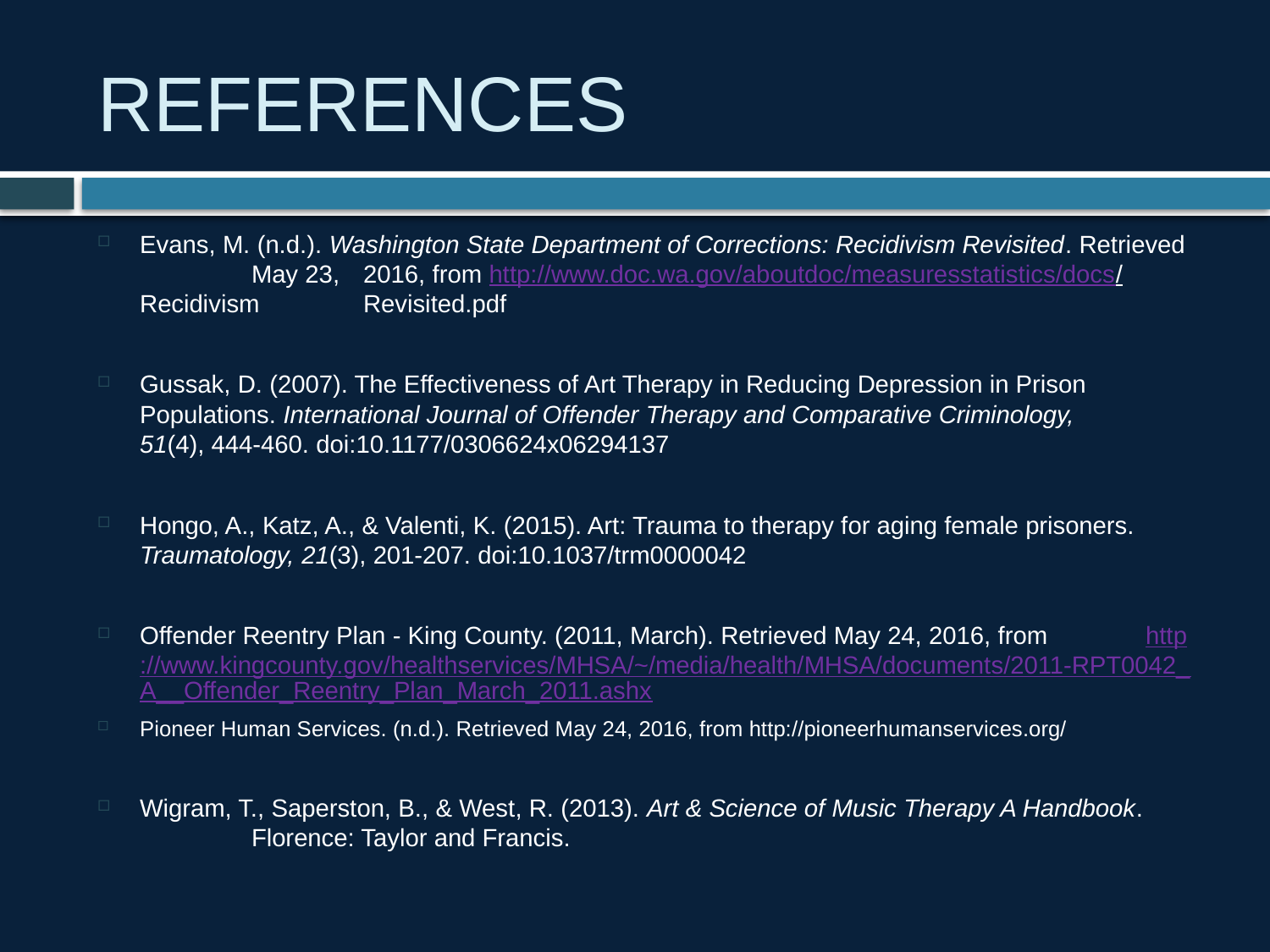

# REFERENCES
Evans, M. (n.d.). Washington State Department of Corrections: Recidivism Revisited. Retrieved 	May 23, 	2016, from http://www.doc.wa.gov/aboutdoc/measuresstatistics/docs/ Recidivism 	Revisited.pdf

Gussak, D. (2007). The Effectiveness of Art Therapy in Reducing Depression in Prison 	Populations. International Journal of Offender Therapy and Comparative Criminology, 	51(4), 444-460. doi:10.1177/0306624x06294137

Hongo, A., Katz, A., & Valenti, K. (2015). Art: Trauma to therapy for aging female prisoners. 	Traumatology, 21(3), 201-207. doi:10.1037/trm0000042

Offender Reentry Plan - King County. (2011, March). Retrieved May 24, 2016, from 		http://www.kingcounty.gov/healthservices/MHSA/~/media/health/MHSA/documents/2011-	RPT0042_A__Offender_Reentry_Plan_March_2011.ashx
Pioneer Human Services. (n.d.). Retrieved May 24, 2016, from http://pioneerhumanservices.org/

Wigram, T., Saperston, B., & West, R. (2013). Art & Science of Music Therapy A Handbook. 	Florence: Taylor and Francis.